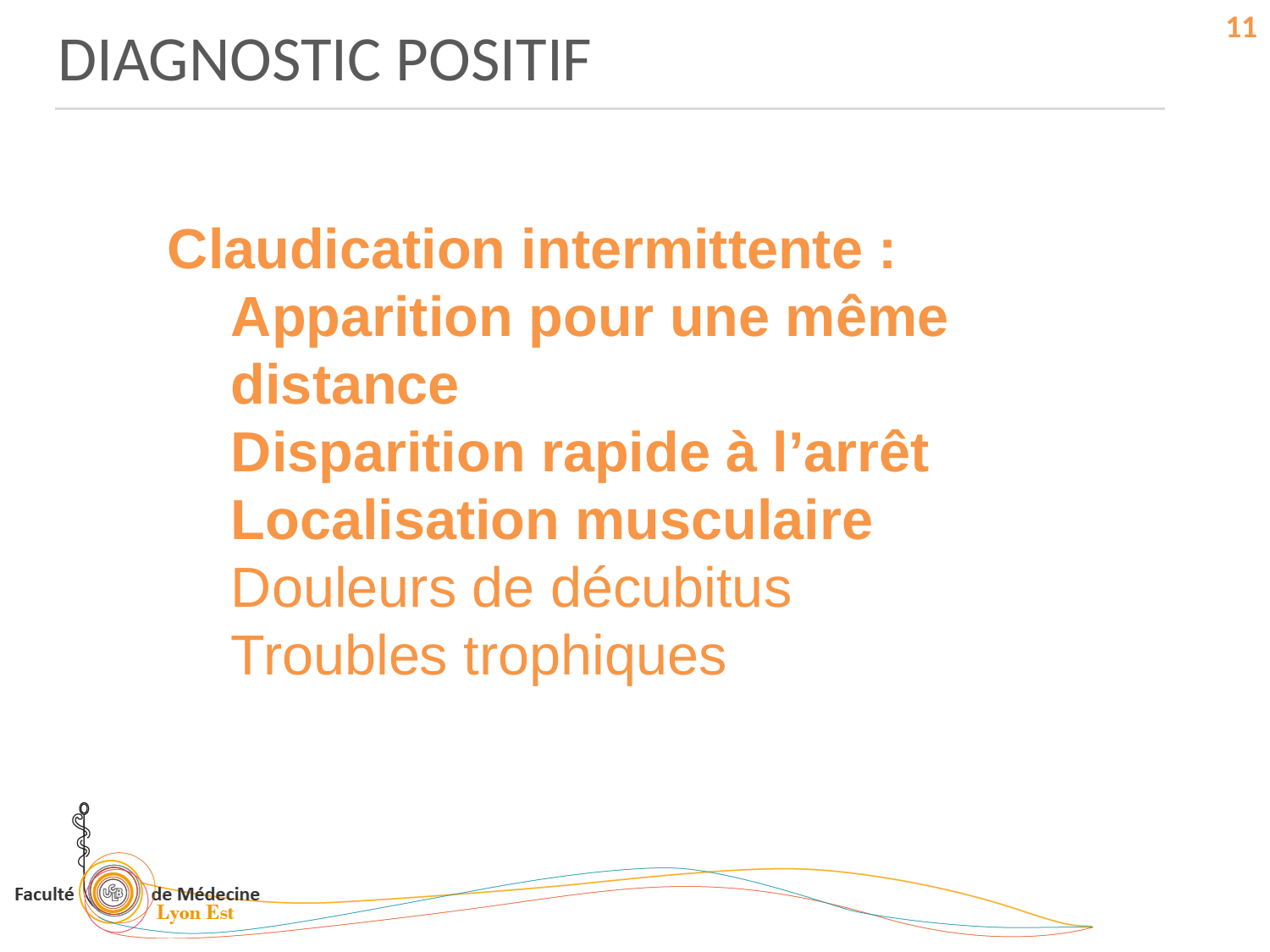

DIAGNOSTIC POSITIF
11

Claudication intermittente :
Apparition pour une même distance
Disparition rapide à l’arrêt
Localisation musculaire
Douleurs de décubitus
Troubles trophiques